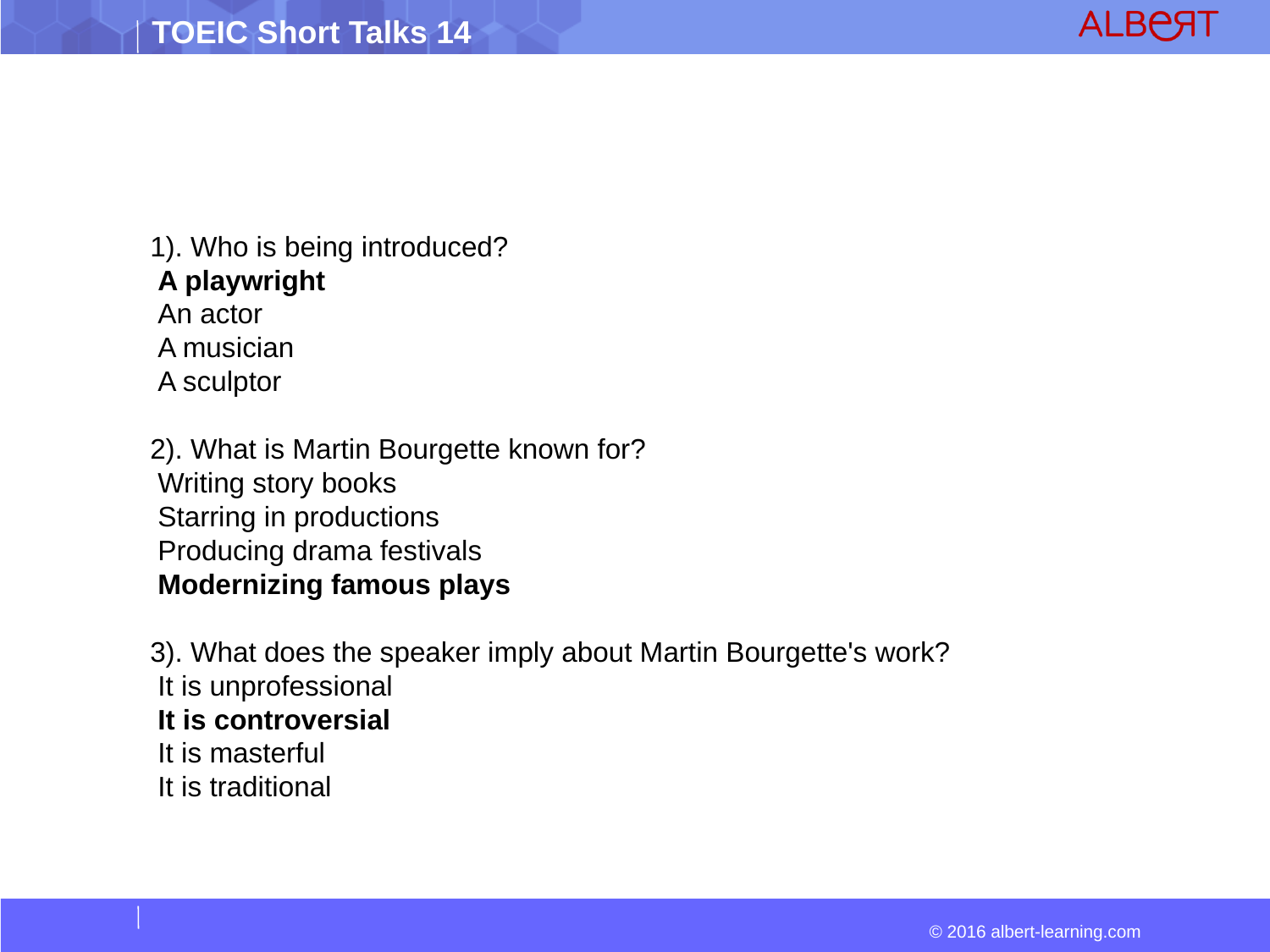

1). Who is being introduced?
 A playwright
 An actor
 A musician
 A sculptor
2). What is Martin Bourgette known for?
 Writing story books
 Starring in productions
 Producing drama festivals
 Modernizing famous plays
3). What does the speaker imply about Martin Bourgette's work?
 It is unprofessional
 It is controversial
 It is masterful
 It is traditional